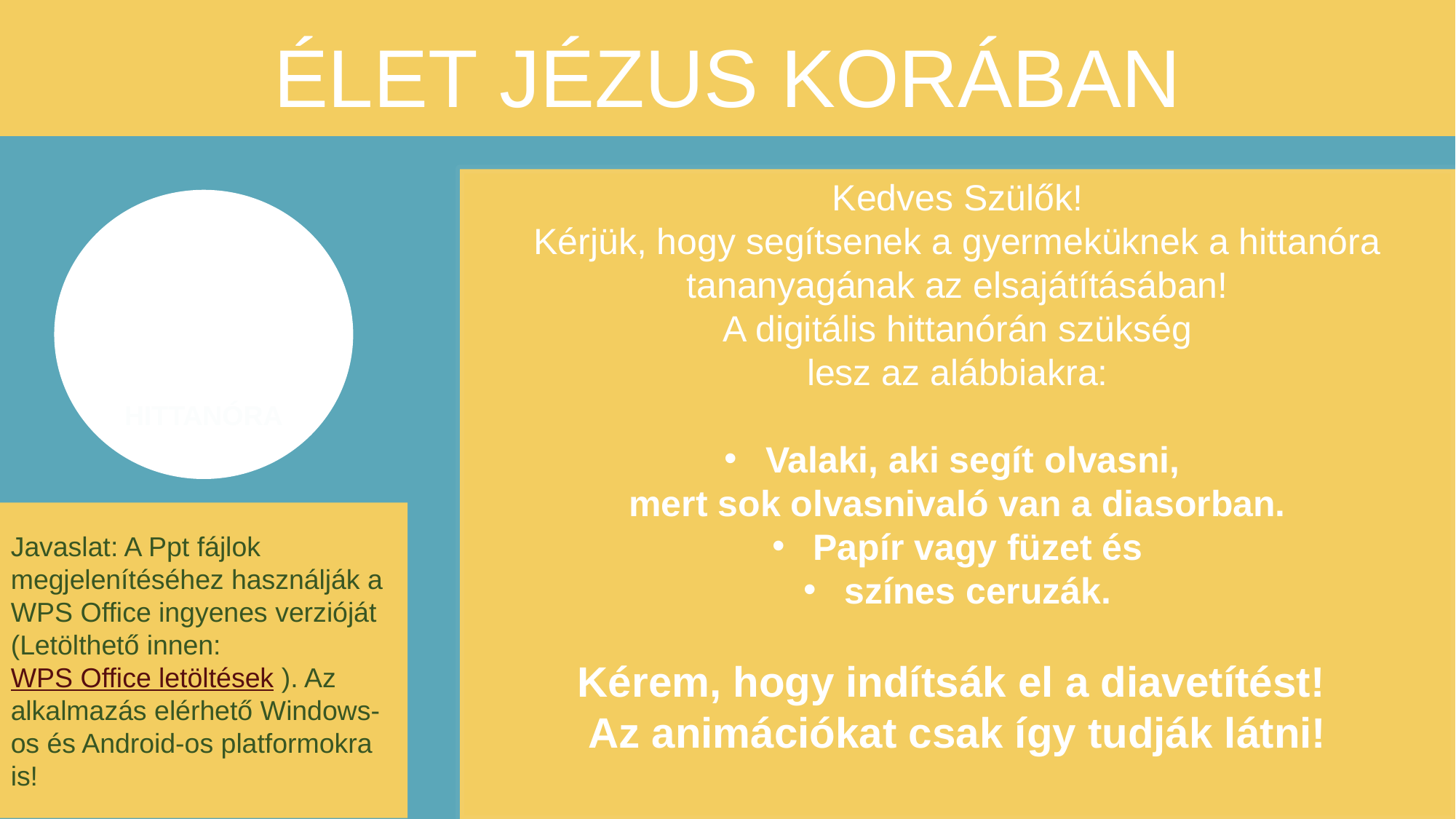

ÉLET JÉZUS KORÁBAN
Kedves Szülők!
Kérjük, hogy segítsenek a gyermeküknek a hittanóra tananyagának az elsajátításában!
A digitális hittanórán szükség
lesz az alábbiakra:

Valaki, aki segít olvasni,
mert sok olvasnivaló van a diasorban.
Papír vagy füzet és
színes ceruzák.

Kérem, hogy indítsák el a diavetítést!
Az animációkat csak így tudják látni!

DIGITÁLIS
HITTANÓRA

Javaslat: A Ppt fájlok megjelenítéséhez használják a WPS Office ingyenes verzióját (Letölthető innen: WPS Office letöltések ). Az alkalmazás elérhető Windows-os és Android-os platformokra is!